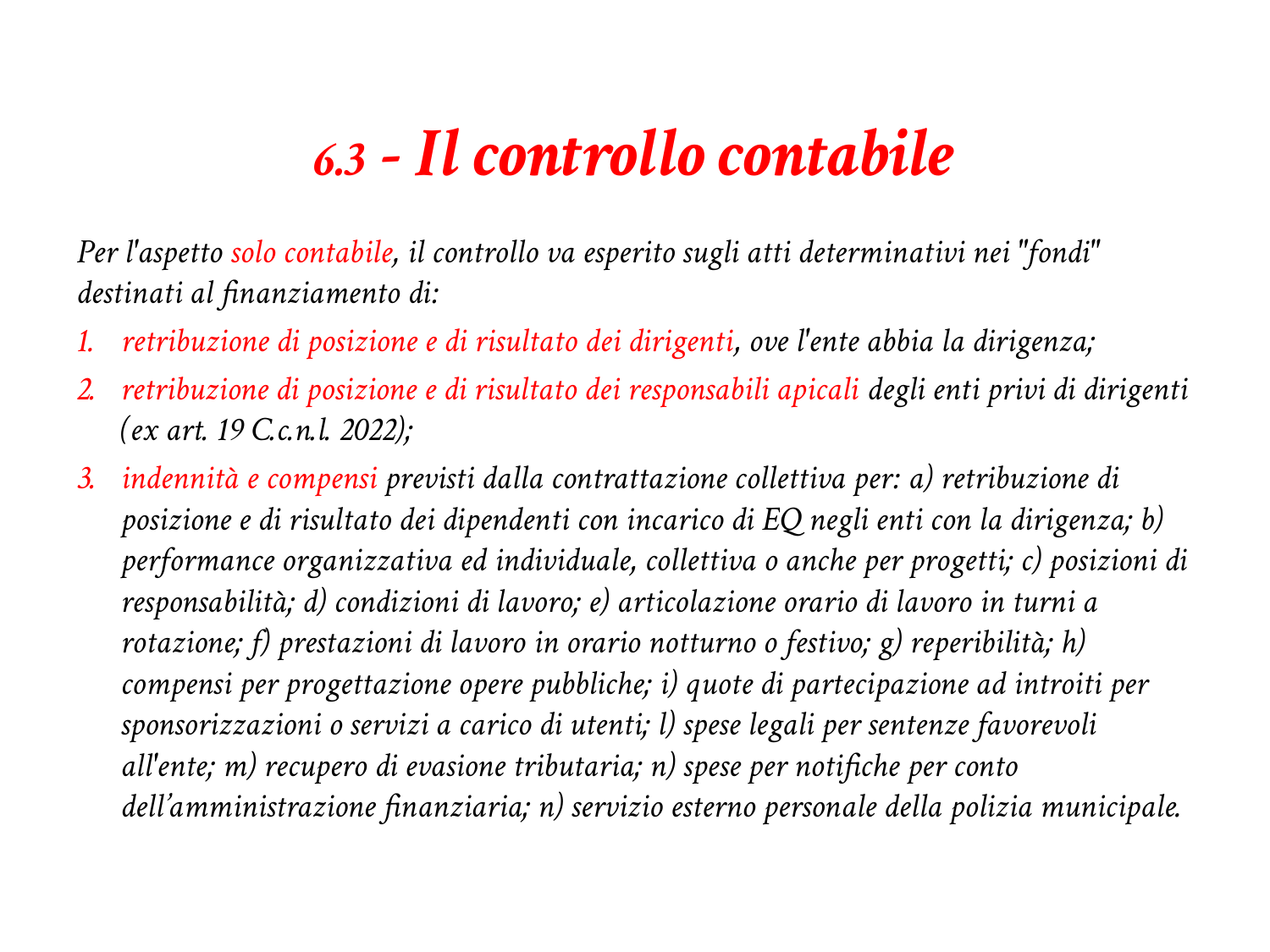

# 6.3 - Il controllo contabile
Per l'aspetto solo contabile, il controllo va esperito sugli atti determinativi nei "fondi" destinati al finanziamento di:
retribuzione di posizione e di risultato dei dirigenti, ove l'ente abbia la dirigenza;
retribuzione di posizione e di risultato dei responsabili apicali degli enti privi di dirigenti (ex art. 19 C.c.n.l. 2022);
indennità e compensi previsti dalla contrattazione collettiva per: a) retribuzione di posizione e di risultato dei dipendenti con incarico di EQ negli enti con la dirigenza; b) performance organizzativa ed individuale, collettiva o anche per progetti; c) posizioni di responsabilità; d) condizioni di lavoro; e) articolazione orario di lavoro in turni a rotazione; f) prestazioni di lavoro in orario notturno o festivo; g) reperibilità; h) compensi per progettazione opere pubbliche; i) quote di partecipazione ad introiti per sponsorizzazioni o servizi a carico di utenti; l) spese legali per sentenze favorevoli all'ente; m) recupero di evasione tributaria; n) spese per notifiche per conto dell’amministrazione finanziaria; n) servizio esterno personale della polizia municipale.